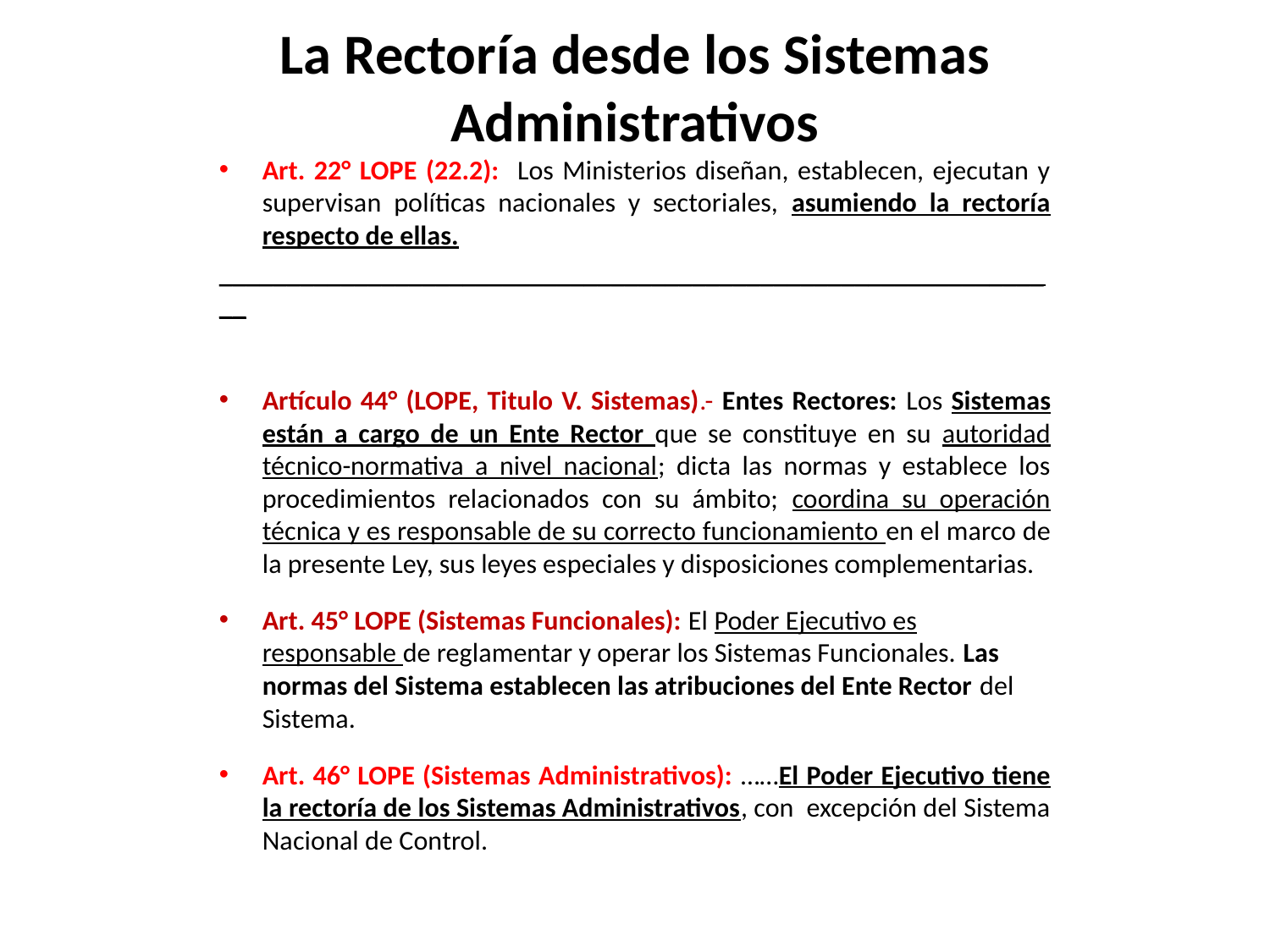

# La Rectoría desde los Sistemas Administrativos
Art. 22° LOPE (22.2):  Los Ministerios diseñan, establecen, ejecutan y supervisan políticas nacionales y sectoriales, asumiendo la rectoría respecto de ellas.
_______________________________________________________________

Artículo 44° (LOPE, Titulo V. Sistemas).- Entes Rectores: Los Sistemas están a cargo de un Ente Rector que se constituye en su autoridad técnico-normativa a nivel nacional; dicta las normas y establece los procedimientos relacionados con su ámbito; coordina su operación técnica y es responsable de su correcto funcionamiento en el marco de la presente Ley, sus leyes especiales y disposiciones complementarias.

Art. 45° LOPE (Sistemas Funcionales): El Poder Ejecutivo es responsable de reglamentar y operar los Sistemas Funcionales. Las normas del Sistema establecen las atribuciones del Ente Rector del Sistema.

Art. 46° LOPE (Sistemas Administrativos): ……El Poder Ejecutivo tiene la rectoría de los Sistemas Administrativos, con  excepción del Sistema Nacional de Control.